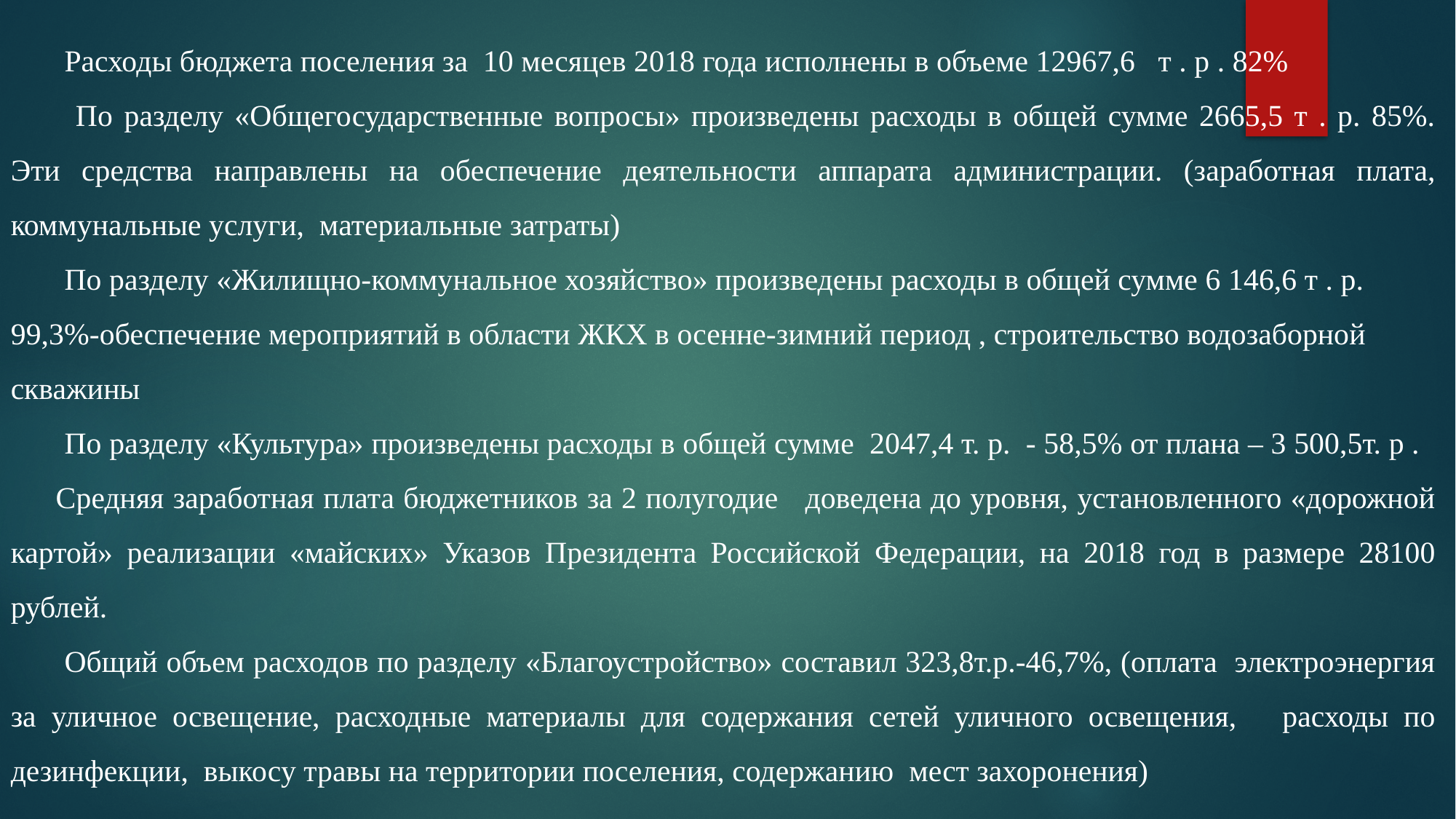

Расходы бюджета поселения за  10 месяцев 2018 года исполнены в объеме 12967,6   т . р . 82%
 По разделу «Общегосударственные вопросы» произведены расходы в общей сумме 2665,5 т . р. 85%. Эти средства направлены на обеспечение деятельности аппарата администрации. (заработная плата, коммунальные услуги,  материальные затраты)
По разделу «Жилищно-коммунальное хозяйство» произведены расходы в общей сумме 6 146,6 т . р.  99,3%-обеспечение мероприятий в области ЖКХ в осенне-зимний период , строительство водозаборной скважины
По разделу «Культура» произведены расходы в общей сумме  2047,4 т. р.  - 58,5% от плана – 3 500,5т. р .        Средняя заработная плата бюджетников за 2 полугодие   доведена до уровня, установленного «дорожной картой» реализации «майских» Указов Президента Российской Федерации, на 2018 год в размере 28100 рублей.
Общий объем расходов по разделу «Благоустройство» составил 323,8т.р.-46,7%, (оплата  электроэнергия за уличное освещение, расходные материалы для содержания сетей уличного освещения,   расходы по дезинфекции,  выкосу травы на территории поселения, содержанию  мест захоронения)